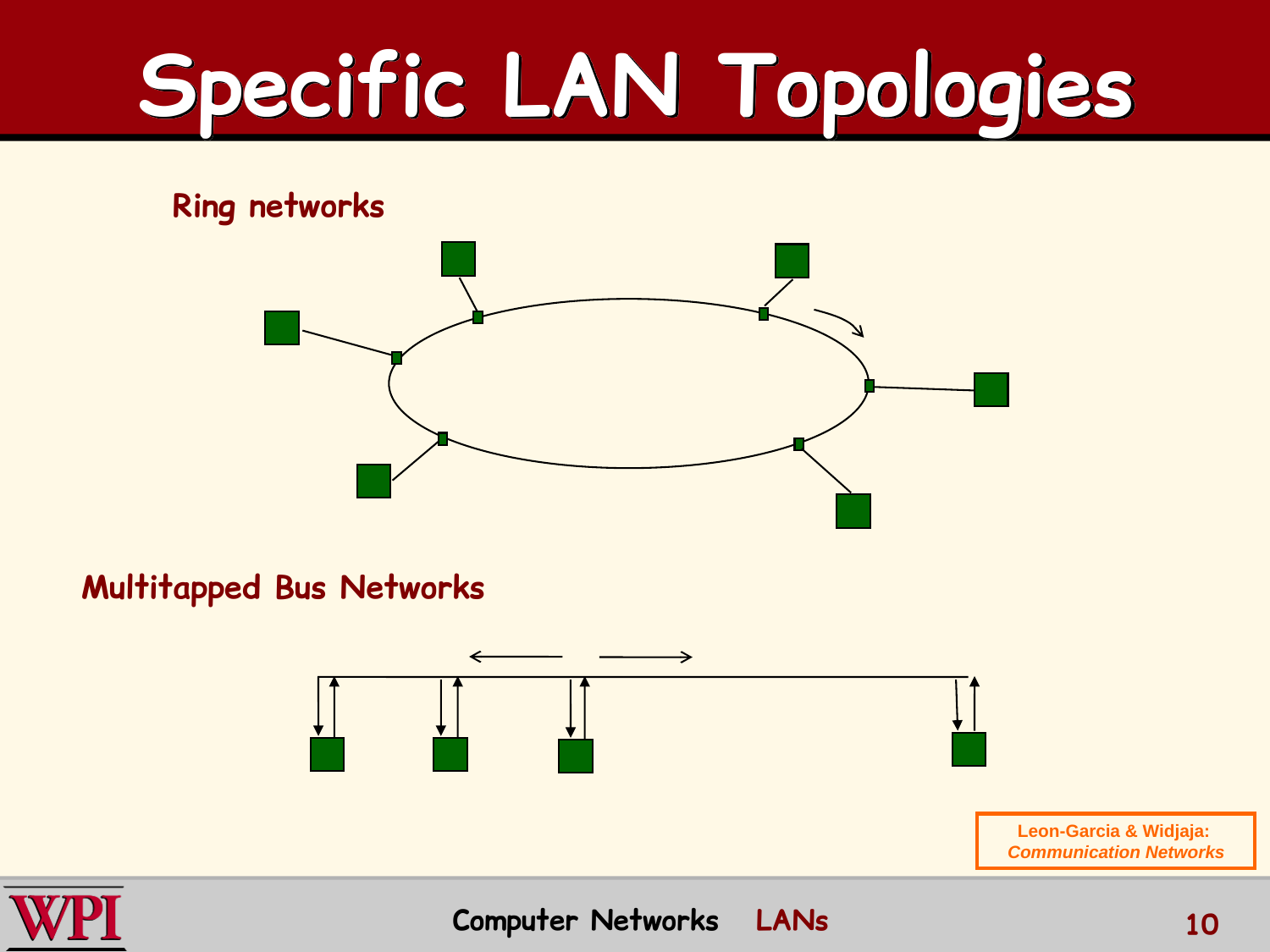

# Specific LAN Topologies
  Ring networks

  Multitapped Bus Networks

Leon-Garcia & Widjaja:
Communication Networks
Computer Networks   LANs
10